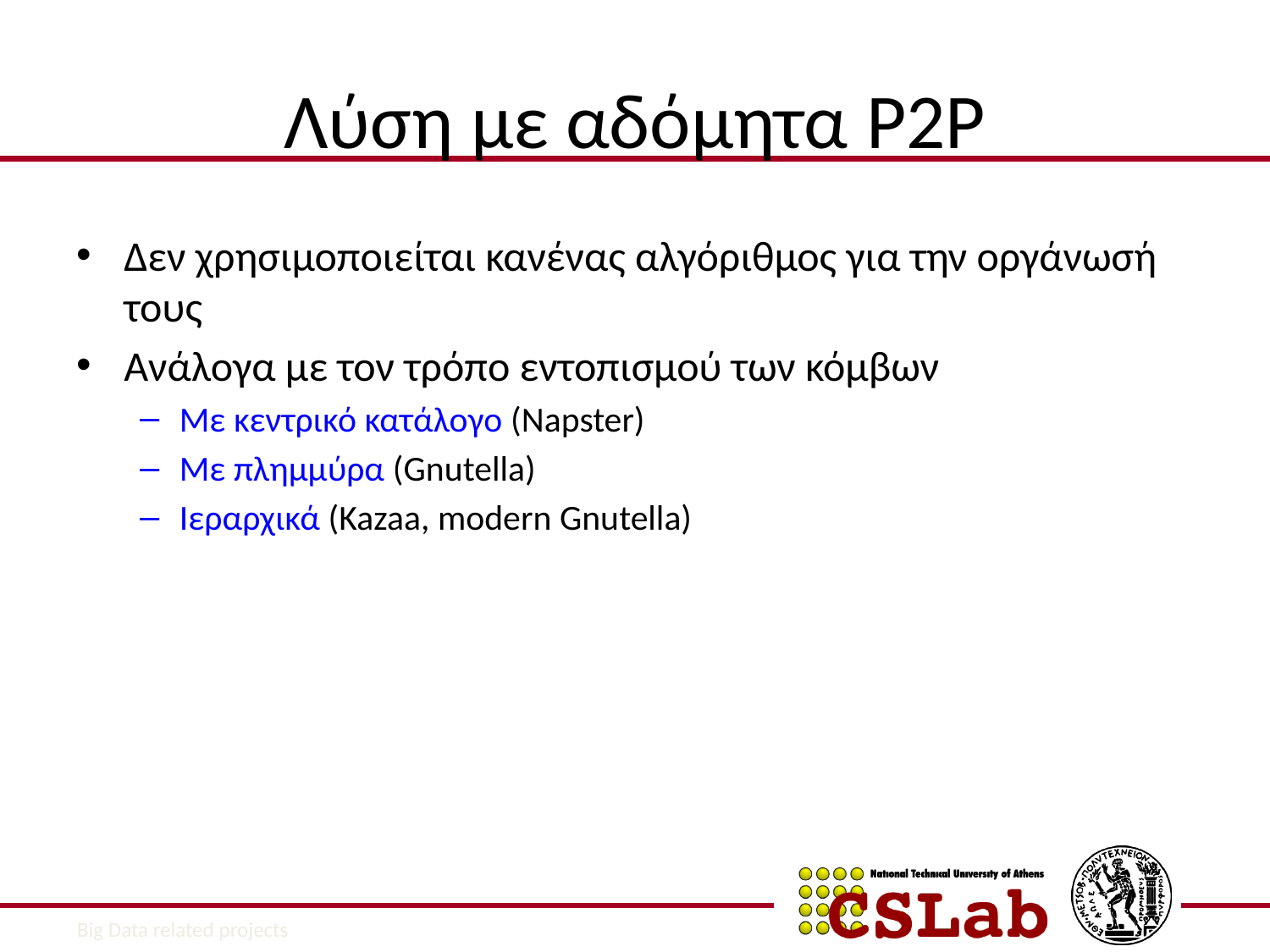

# Λύση με αδόμητα P2P
Δεν χρησιμοποιείται κανένας αλγόριθμος για την οργάνωσή τους
Ανάλογα με τον τρόπο εντοπισμού των κόμβων
Με κεντρικό κατάλογο (Napster)
Με πλημμύρα (Gnutella)
Ιεραρχικά (Kazaa, modern Gnutella)